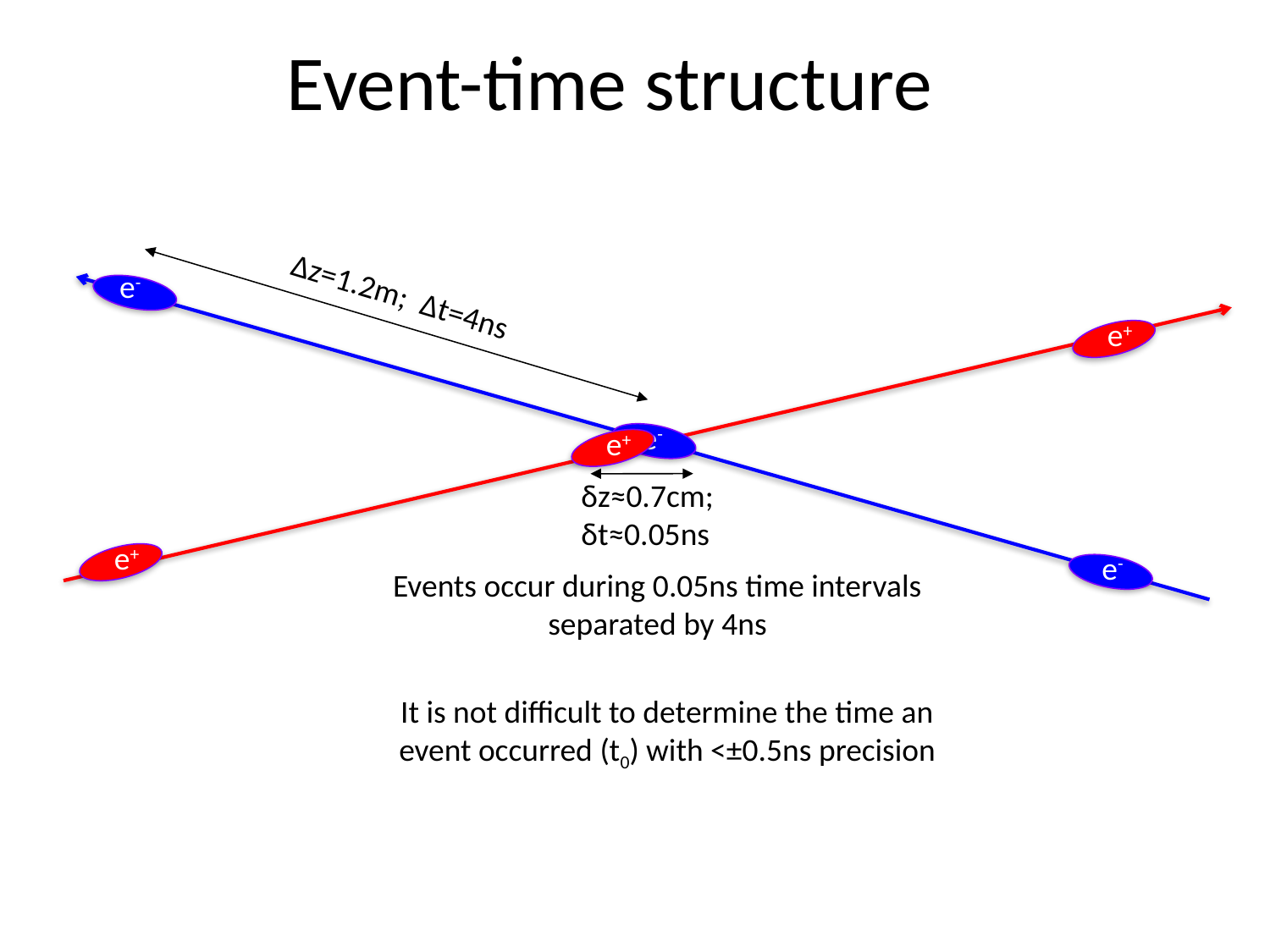

Event-time structure

e-
Δz=1.2m;  Δt=4ns

e+

e-
e+

δz≈0.7cm;
δt≈0.05ns

e+
e-

Events occur during 0.05ns time intervals
separated by 4ns
It is not difficult to determine the time an
event occurred (t0) with <±0.5ns precision